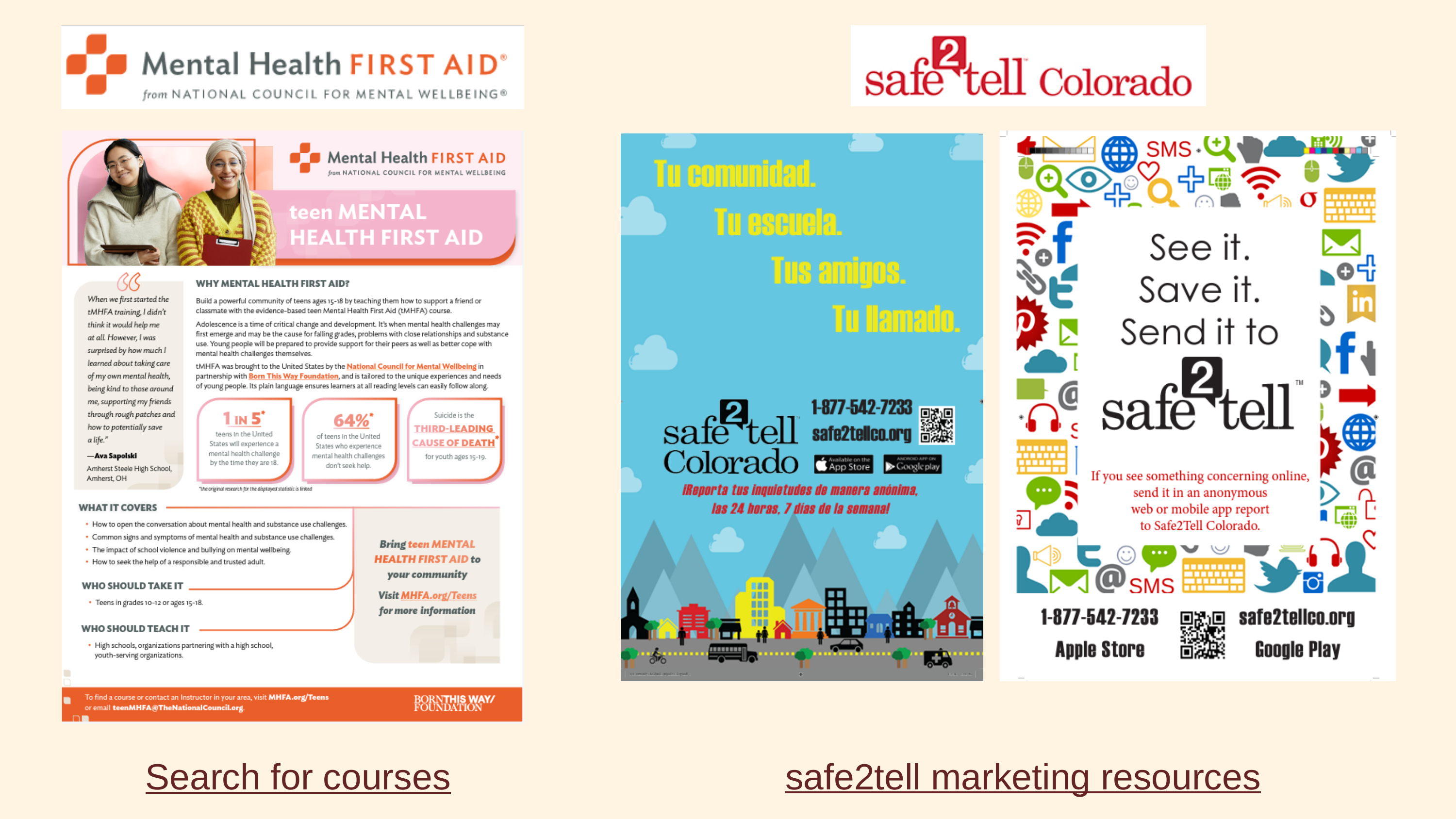

Examples of mental health resources for teenagers.

safe2tell marketing resources
 Search for courses